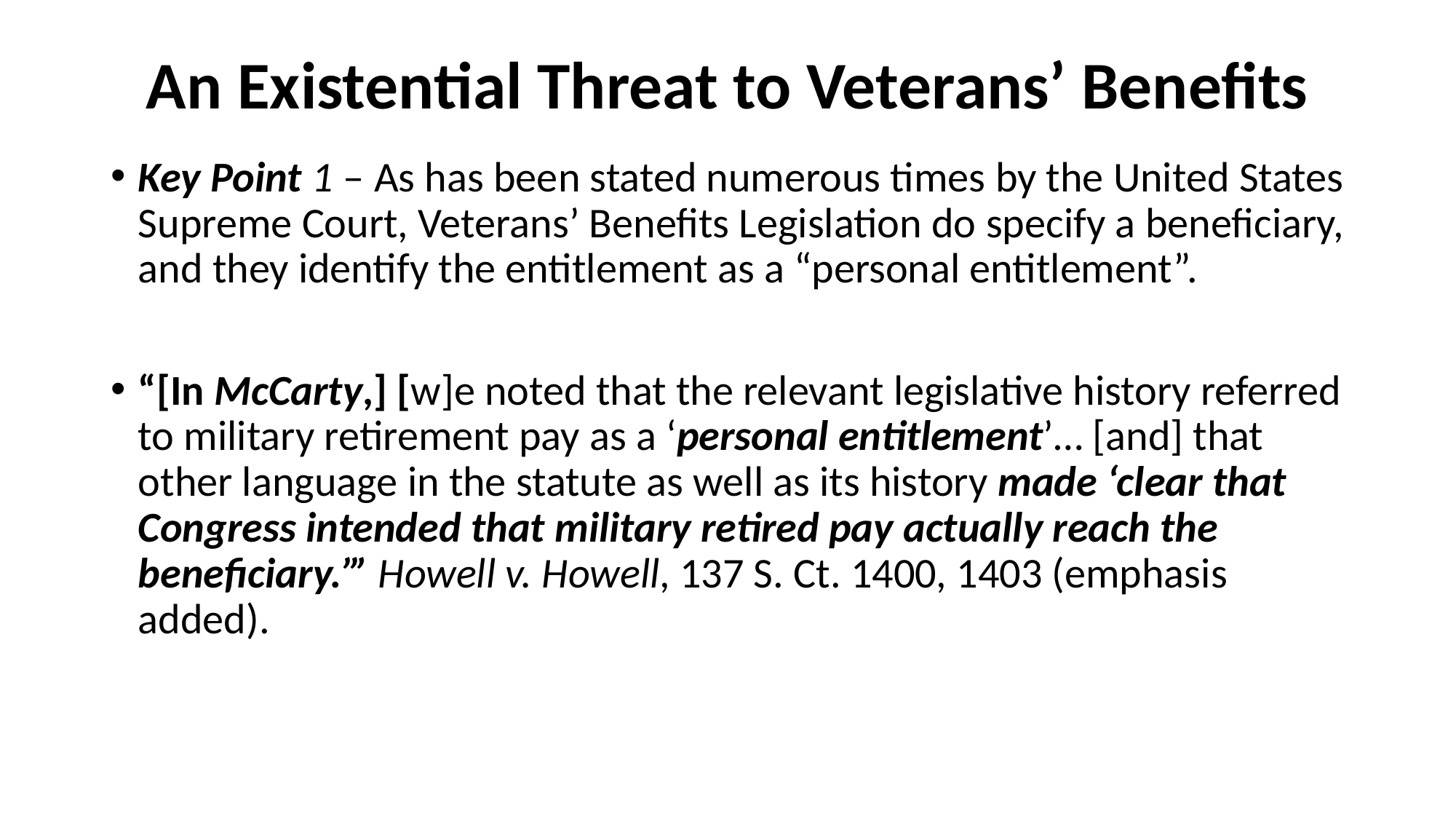

# An Existential Threat to Veterans’ Benefits
Key Point 1 – As has been stated numerous times by the United States Supreme Court, Veterans’ Benefits Legislation do specify a beneficiary, and they identify the entitlement as a “personal entitlement”.

“[In McCarty,] [w]e noted that the relevant legislative history referred to military retirement pay as a ‘personal entitlement’… [and] that other language in the statute as well as its history made ‘clear that Congress intended that military retired pay actually reach the beneficiary.’” Howell v. Howell, 137 S. Ct. 1400, 1403 (emphasis added).